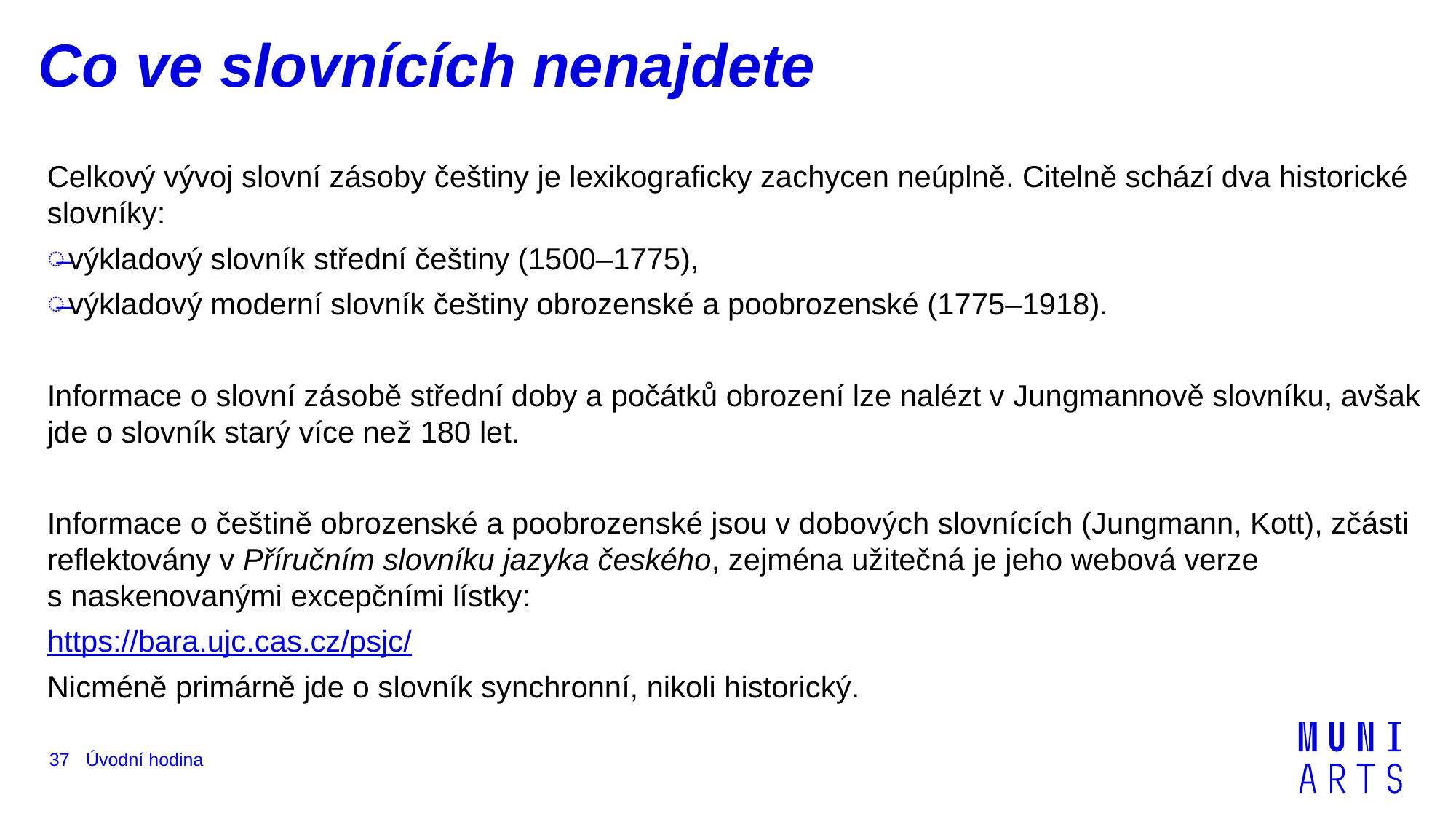

# Co ve slovnících nenajdete
Celkový vývoj slovní zásoby češtiny je lexikograficky zachycen neúplně. Citelně schází dva historické slovníky:
výkladový slovník střední češtiny (1500–1775),
výkladový moderní slovník češtiny obrozenské a poobrozenské (1775–1918).

Informace o slovní zásobě střední doby a počátků obrození lze nalézt v Jungmannově slovníku, avšak jde o slovník starý více než 180 let.

Informace o češtině obrozenské a poobrozenské jsou v dobových slovnících (Jungmann, Kott), zčásti reflektovány v Příručním slovníku jazyka českého, zejména užitečná je jeho webová verze s naskenovanými excepčními lístky:
https://bara.ujc.cas.cz/psjc/
Nicméně primárně jde o slovník synchronní, nikoli historický.
37
Úvodní hodina